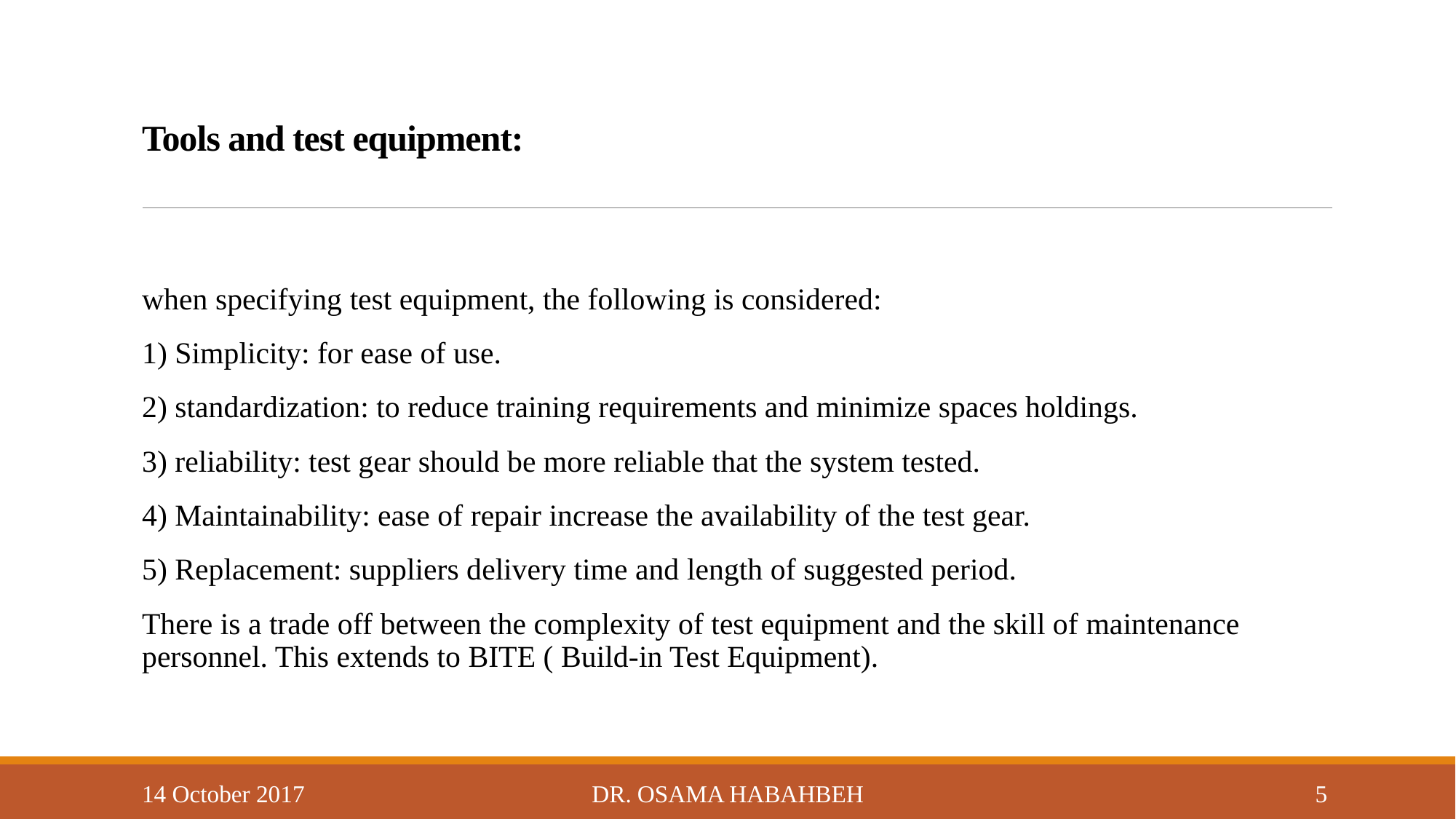

# Tools and test equipment:

when specifying test equipment, the following is considered:
1) Simplicity: for ease of use.
2) standardization: to reduce training requirements and minimize spaces holdings.
3) reliability: test gear should be more reliable that the system tested.
4) Maintainability: ease of repair increase the availability of the test gear.
5) Replacement: suppliers delivery time and length of suggested period.
There is a trade off between the complexity of test equipment and the skill of maintenance personnel. This extends to BITE ( Build-in Test Equipment).

14 October 2017
Dr. Osama Habahbeh
5